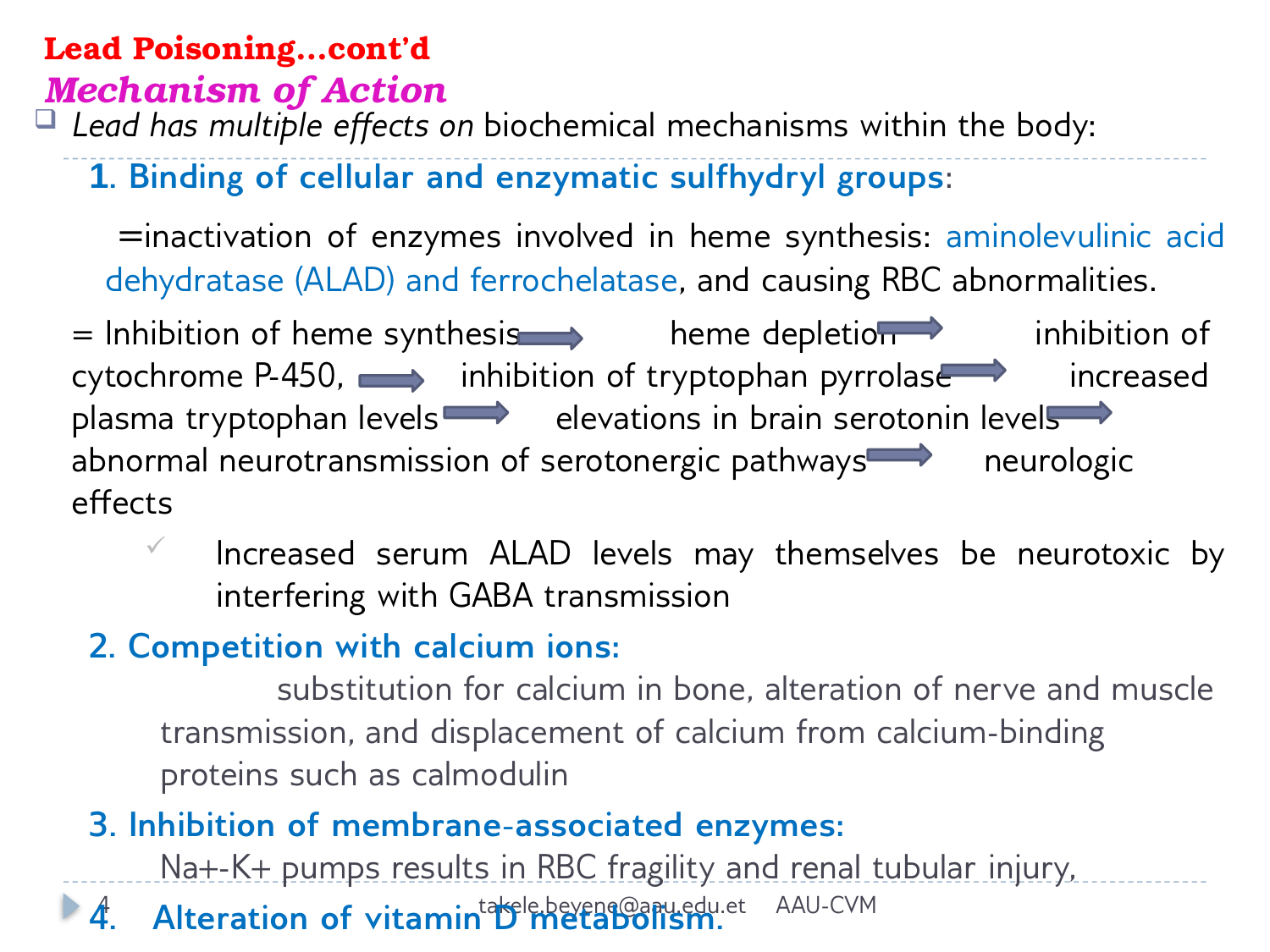

# Lead Poisoning…cont’d Mechanism of Action
Lead has multiple effects on biochemical mechanisms within the body:
1. Binding of cellular and enzymatic sulfhydryl groups:
     =inactivation of enzymes involved in heme synthesis: aminolevulinic acid dehydratase (ALAD) and ferrochelatase, and causing RBC abnormalities.
	= Inhibition of heme synthesis              heme depletion             inhibition of cytochrome P-450,           inhibition of tryptophan pyrrolase           increased plasma tryptophan levels           elevations in brain serotonin levels            abnormal neurotransmission of serotonergic pathways           neurologic effects
Increased serum ALAD levels may themselves be neurotoxic by interfering with GABA transmission
2. Competition with calcium ions:                                                                     substitution for calcium in bone, alteration of nerve and muscle transmission, and displacement of calcium from calcium-binding proteins such as calmodulin
3. Inhibition of membrane-associated enzymes:                                  Na+-K+ pumps results in RBC fragility and renal tubular injury,
4.   Alteration of vitamin D metabolism.

4
takele.beyene@aau.edu.et    AAU-CVM